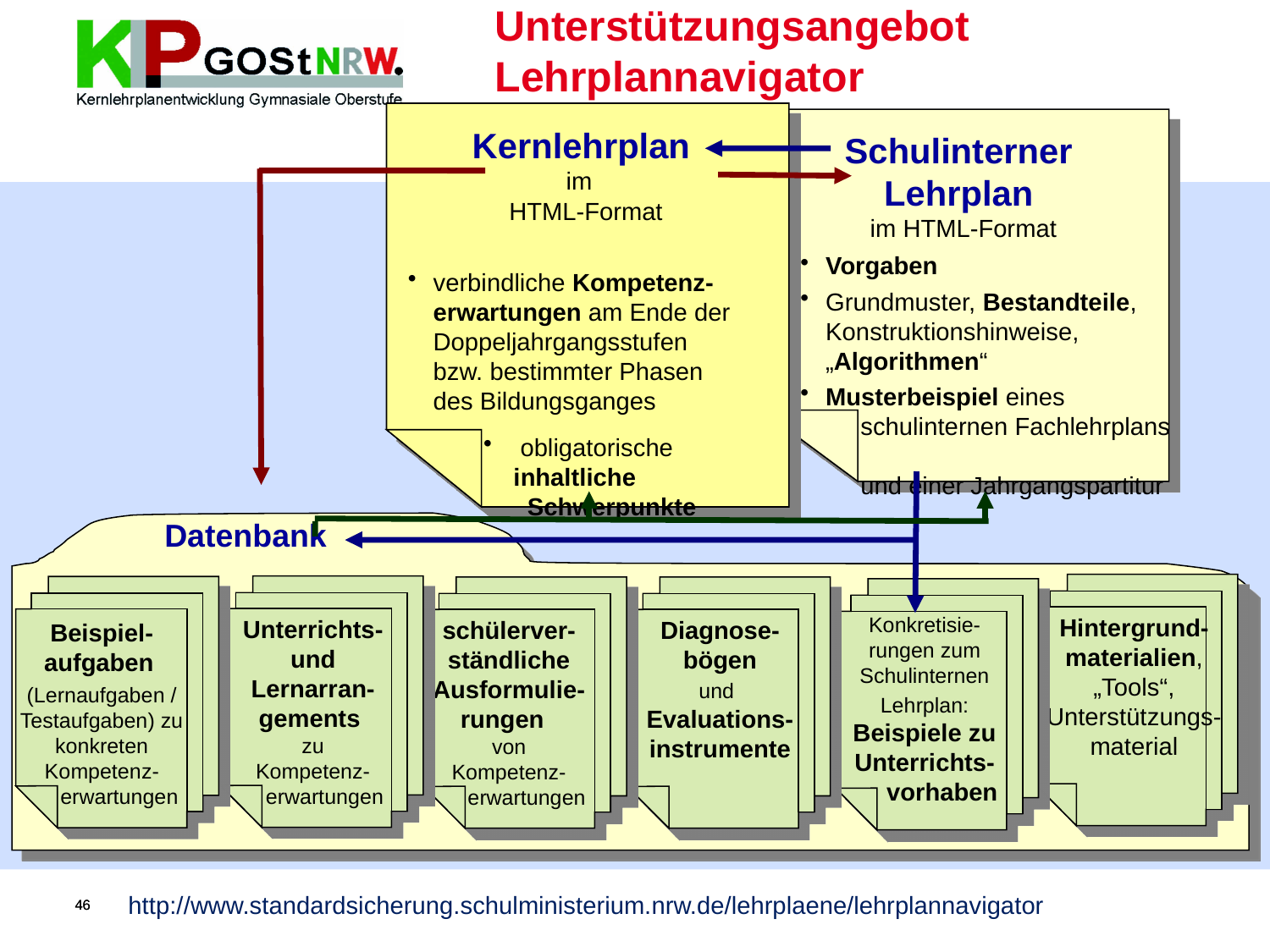

Unterstützungsangebot Lehrplannavigator
Kernlehrplan
im
HTML-Format

verbindliche Kompetenz-erwartungen am Ende der Doppeljahrgangsstufen bzw. bestimmter Phasen des Bildungsganges
 obligatorische inhaltliche
  Schwerpunkte
Schulinterner
Lehrplan
im HTML-Format
Vorgaben
Grundmuster, Bestandteile, Konstruktionshinweise, „Algorithmen“
Musterbeispiel eines
     schulinternen Fachlehrplans
     und einer Jahrgangspartitur

Datenbank

Hintergrund-materialien, „Tools“,
Unterstützungs-material

Unterrichts- und Lernarran-gements
zu
Kompetenz-
    erwartungen

Beispiel-aufgaben
(Lernaufgaben / Testaufgaben) zu konkreten Kompetenz-
      erwartungen

schülerver-ständliche Ausformulie-rungen
von
Kompetenz-
      erwartungen

Diagnose-bögen
und
Evaluations-instrumente

Konkretisie-rungen zum Schulinternen Lehrplan: Beispiele zu Unterrichts-
     vorhaben

http://www.standardsicherung.schulministerium.nrw.de/lehrplaene/lehrplannavigator
46
46